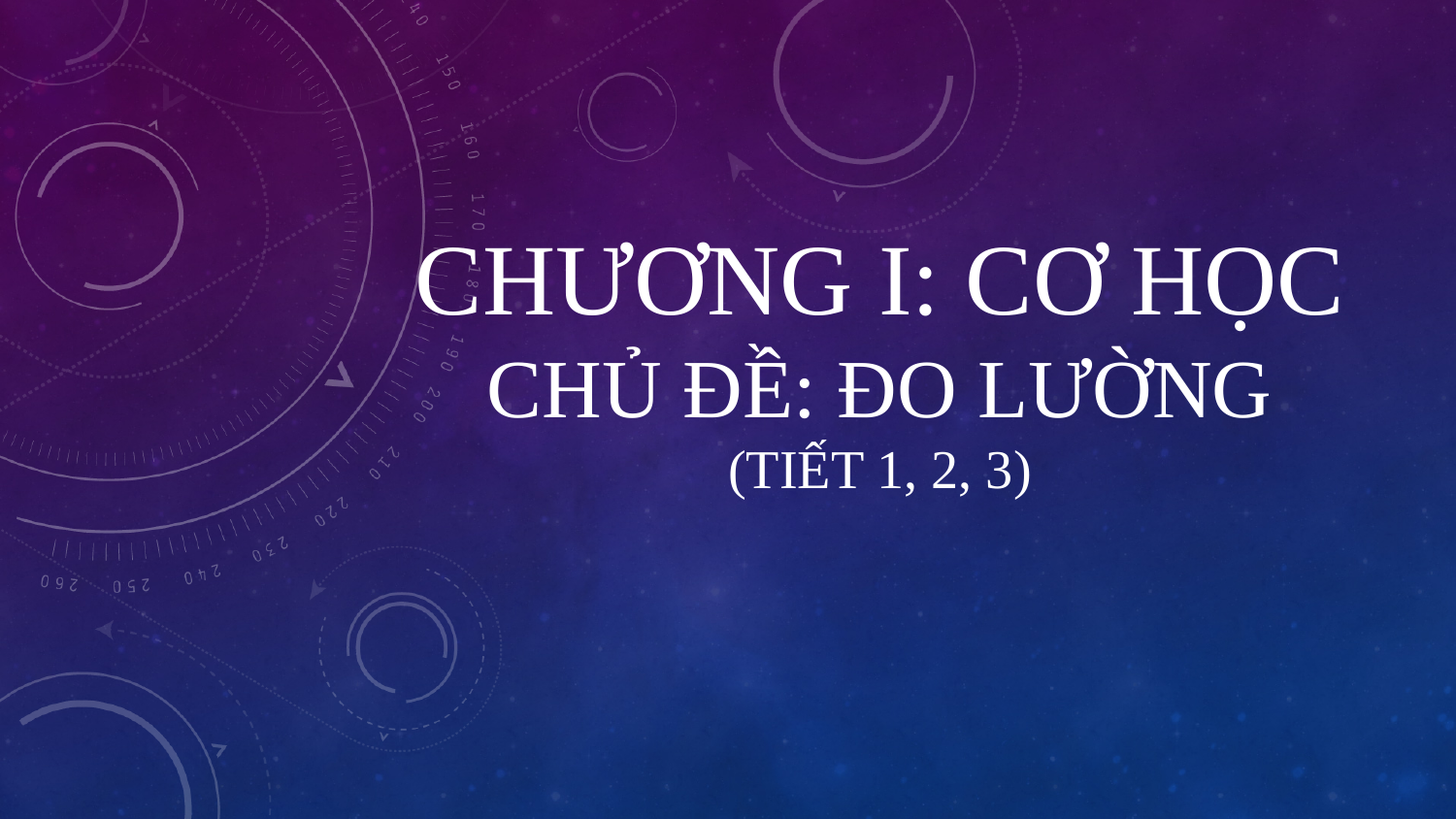

# Chương I: cơ học chủ đề: đo lường (tiết 1, 2, 3)